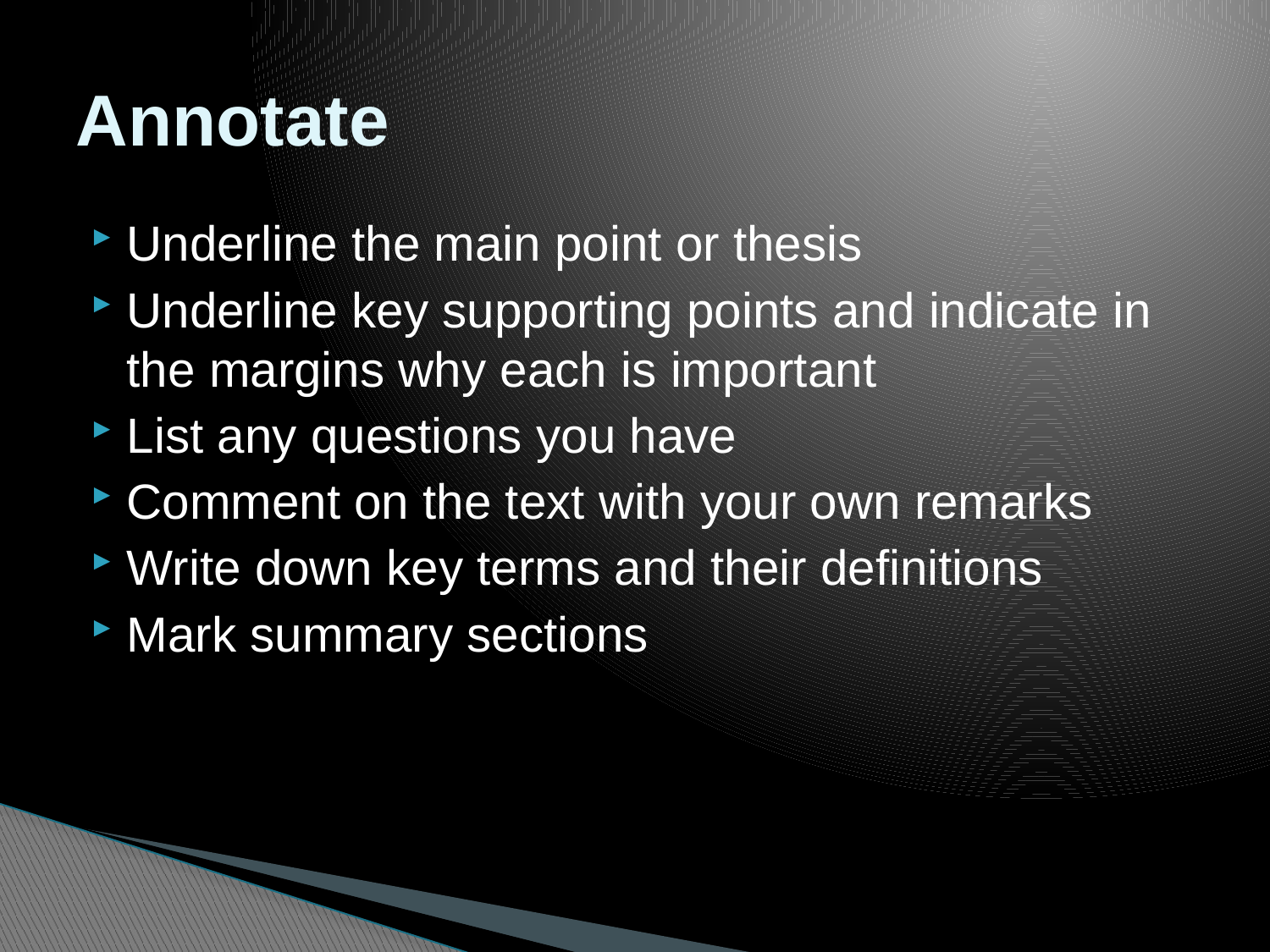

# Annotate
Underline the main point or thesis
Underline key supporting points and indicate in the margins why each is important
List any questions you have
Comment on the text with your own remarks
Write down key terms and their definitions
Mark summary sections